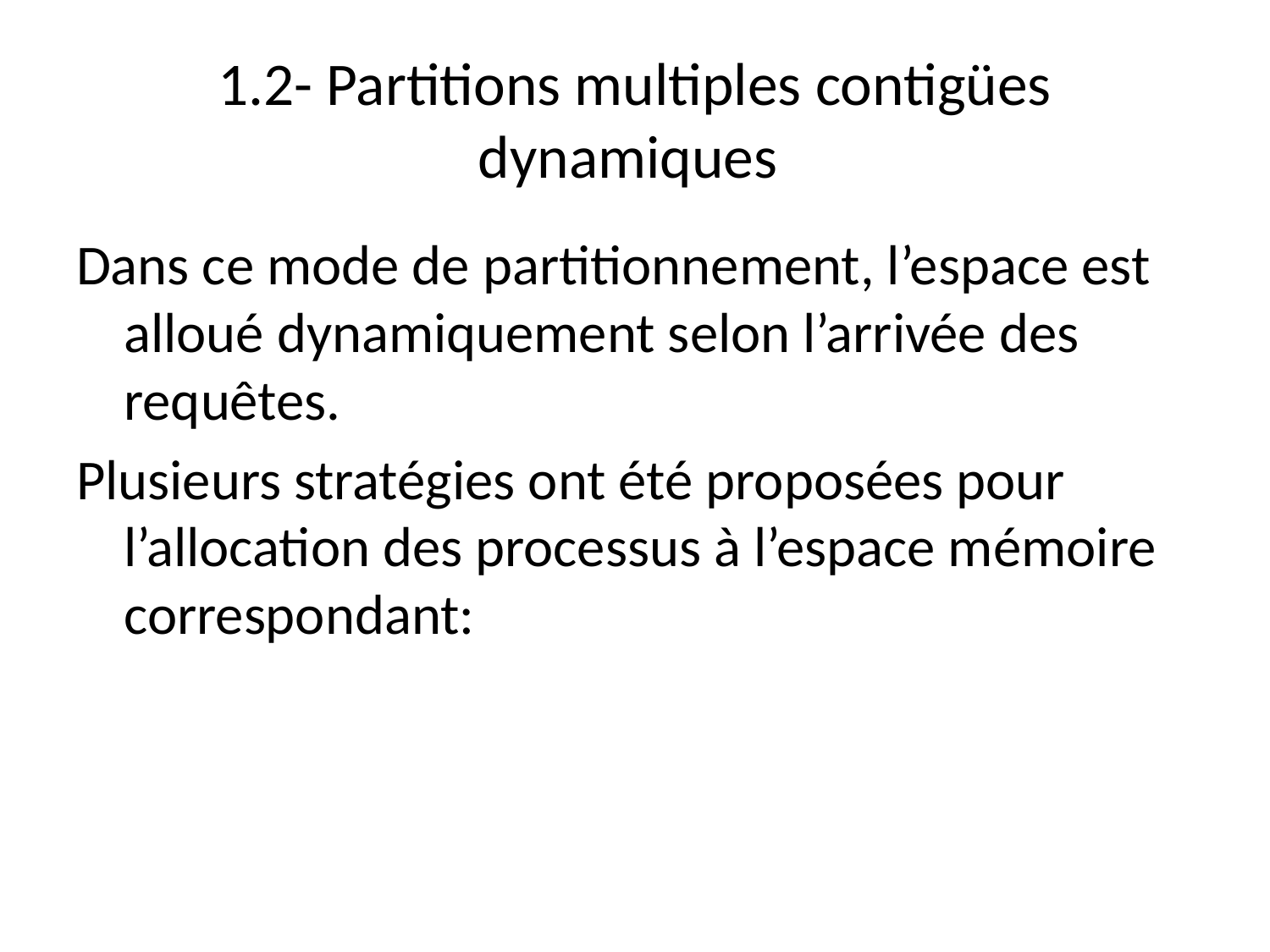

# 1.2- Partitions multiples contigües dynamiques
Dans ce mode de partitionnement, l’espace est alloué dynamiquement selon l’arrivée des requêtes.
Plusieurs stratégies ont été proposées pour l’allocation des processus à l’espace mémoire correspondant: